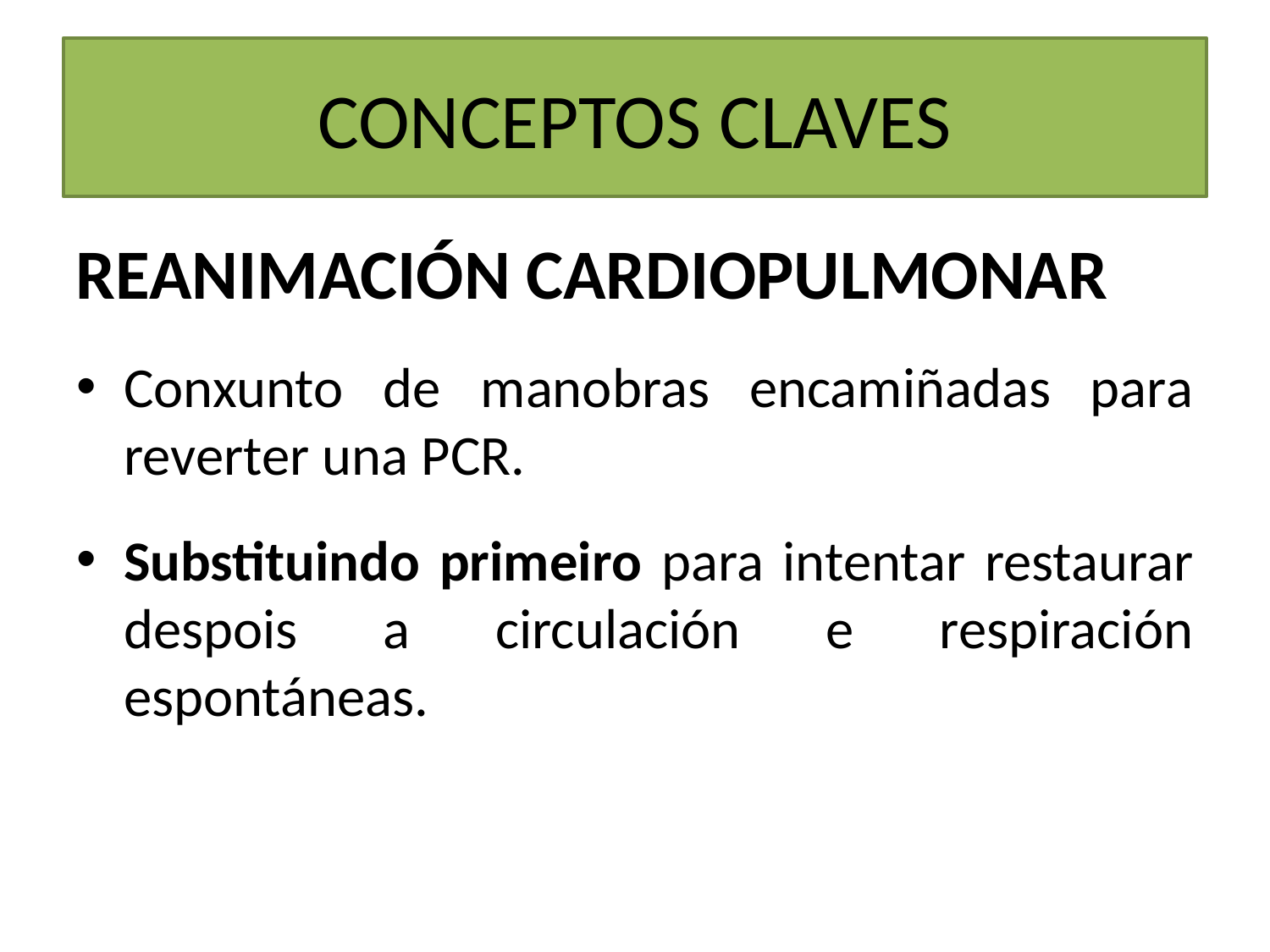

CONCEPTOS CLAVES
REANIMACIÓN CARDIOPULMONAR

Conxunto de manobras encamiñadas para reverter una PCR.

Substituindo primeiro para intentar restaurar despois a circulación e respiración espontáneas.